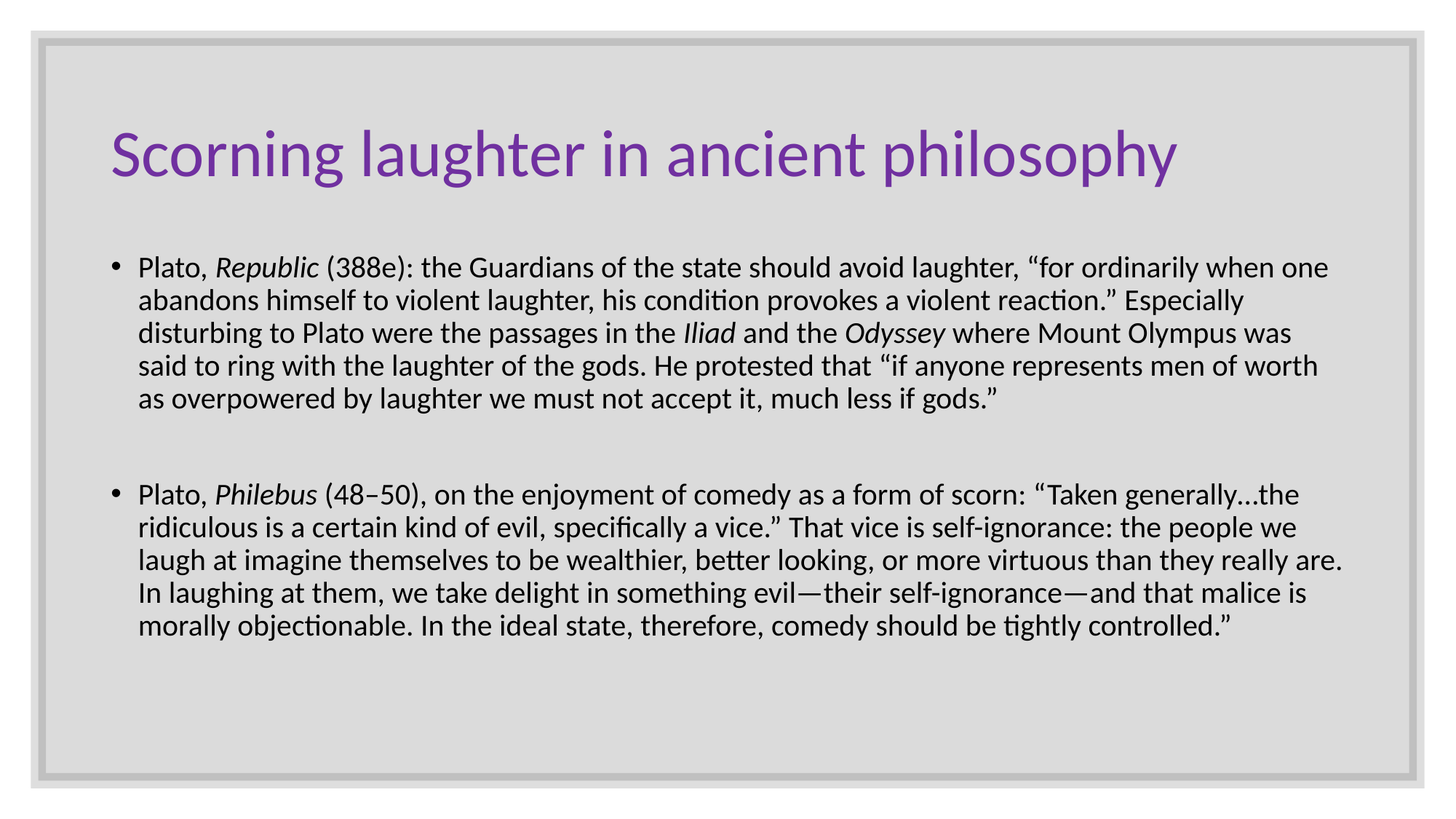

# Scorning laughter in ancient philosophy
Plato, Republic (388e): the Guardians of the state should avoid laughter, “for ordinarily when one abandons himself to violent laughter, his condition provokes a violent reaction.” Especially disturbing to Plato were the passages in the Iliad and the Odyssey where Mount Olympus was said to ring with the laughter of the gods. He protested that “if anyone represents men of worth as overpowered by laughter we must not accept it, much less if gods.”

Plato, Philebus (48–50), on the enjoyment of comedy as a form of scorn: “Taken generally…the ridiculous is a certain kind of evil, specifically a vice.” That vice is self-ignorance: the people we laugh at imagine themselves to be wealthier, better looking, or more virtuous than they really are. In laughing at them, we take delight in something evil—their self-ignorance—and that malice is morally objectionable. In the ideal state, therefore, comedy should be tightly controlled.”